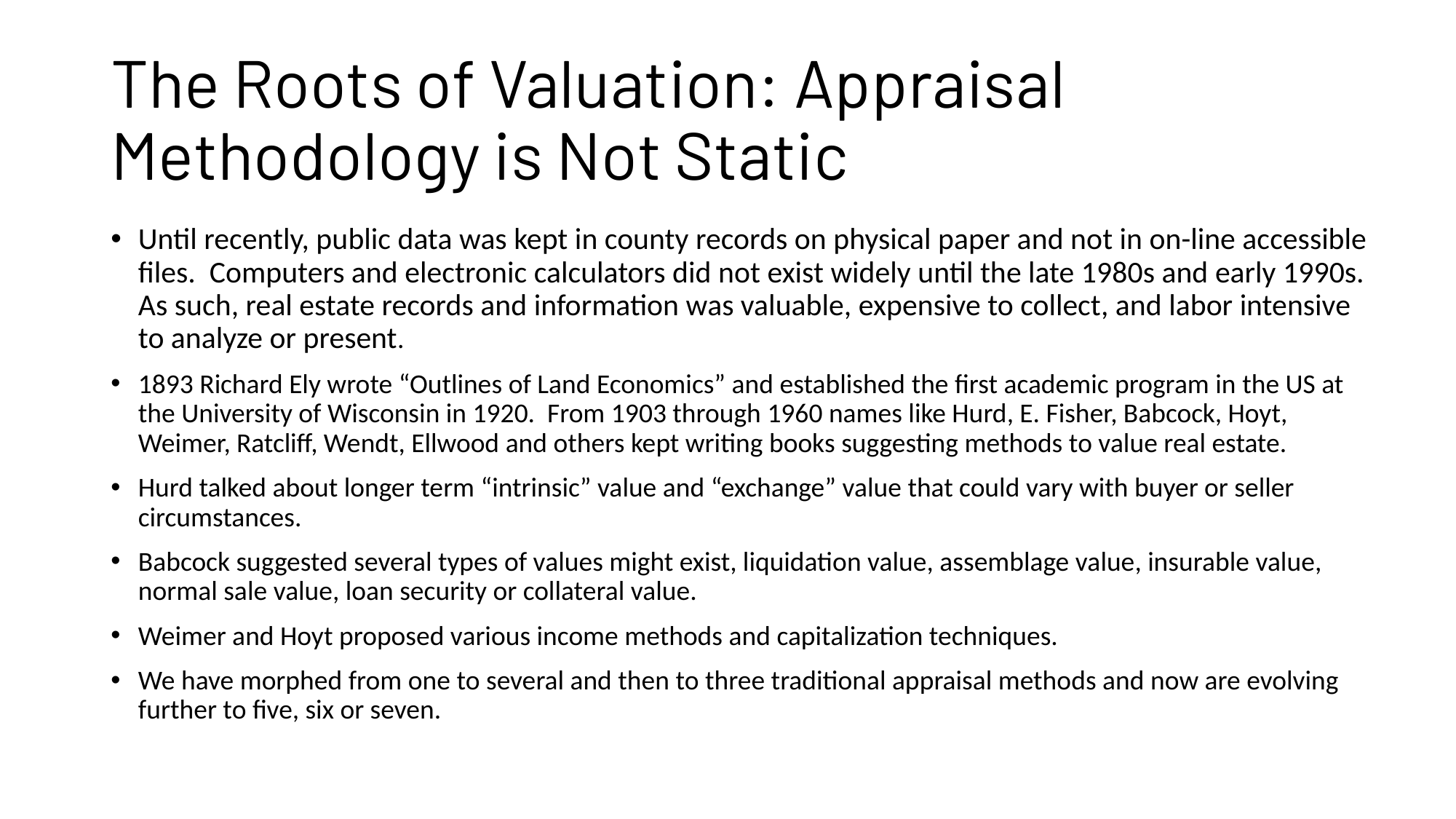

# The Roots of Valuation: Appraisal Methodology is Not Static
Until recently, public data was kept in county records on physical paper and not in on-line accessible files.  Computers and electronic calculators did not exist widely until the late 1980s and early 1990s. As such, real estate records and information was valuable, expensive to collect, and labor intensive to analyze or present.
1893 Richard Ely wrote “Outlines of Land Economics” and established the first academic program in the US at the University of Wisconsin in 1920.  From 1903 through 1960 names like Hurd, E. Fisher, Babcock, Hoyt, Weimer, Ratcliff, Wendt, Ellwood and others kept writing books suggesting methods to value real estate.
Hurd talked about longer term “intrinsic” value and “exchange” value that could vary with buyer or seller circumstances.
Babcock suggested several types of values might exist, liquidation value, assemblage value, insurable value, normal sale value, loan security or collateral value.
Weimer and Hoyt proposed various income methods and capitalization techniques.
We have morphed from one to several and then to three traditional appraisal methods and now are evolving further to five, six or seven.